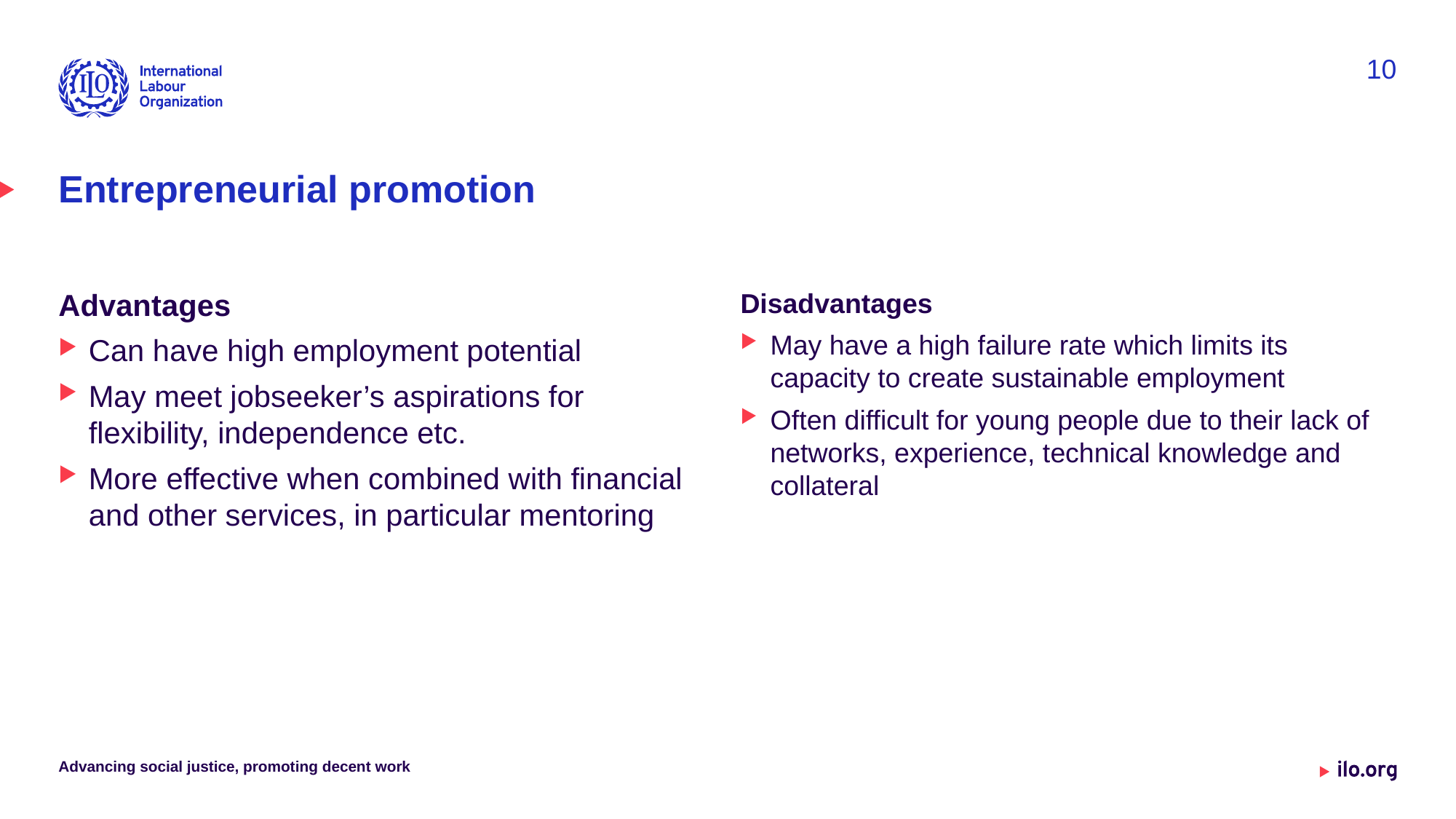

10
# Entrepreneurial promotion
Disadvantages
May have a high failure rate which limits its capacity to create sustainable employment
Often difficult for young people due to their lack of networks, experience, technical knowledge and collateral

Advantages
Can have high employment potential
May meet jobseeker’s aspirations for flexibility, independence etc.
More effective when combined with financial and other services, in particular mentoring

Advancing social justice, promoting decent work
Date: Monday / 01 / October / 2019